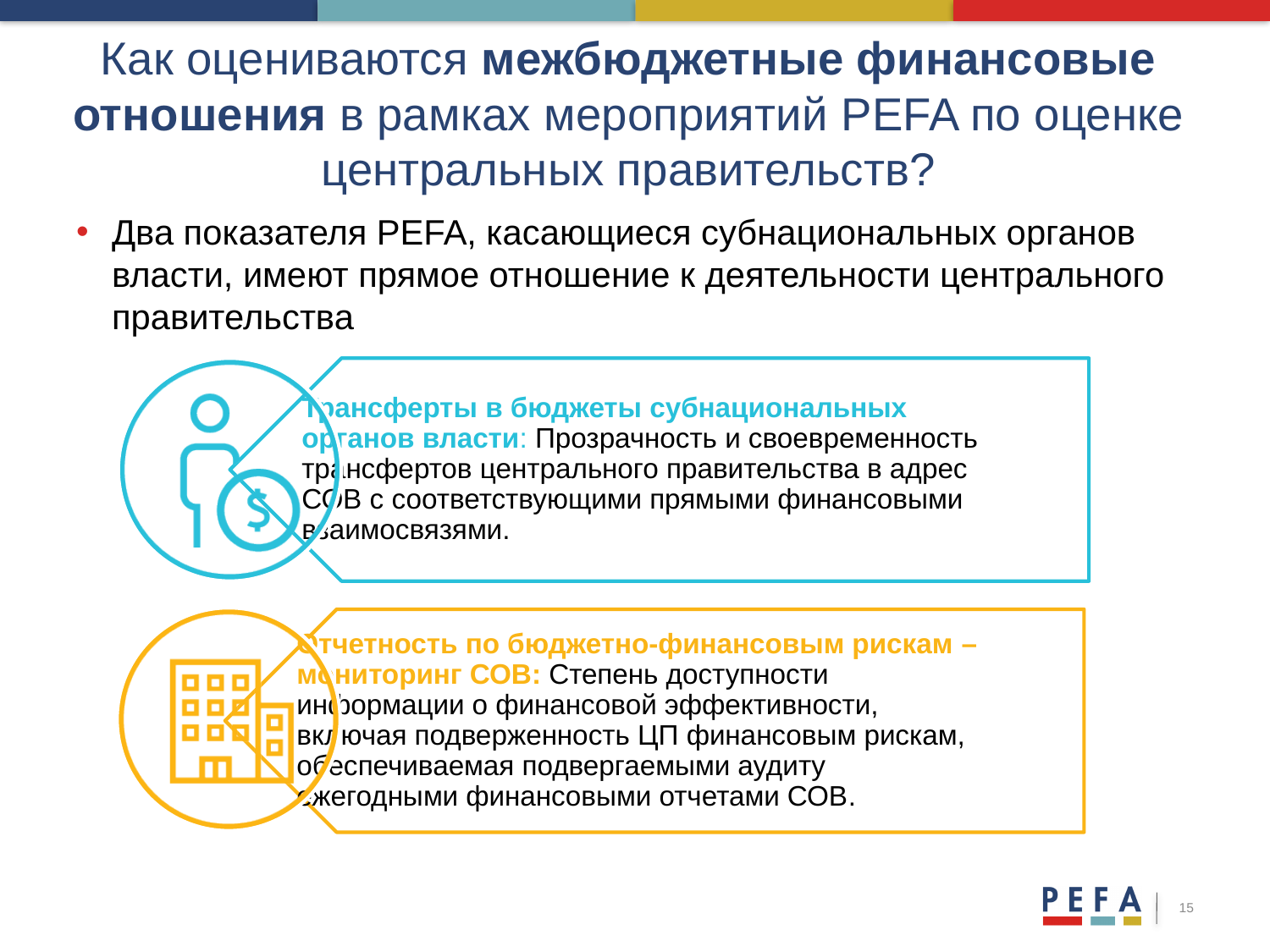

# Как оцениваются межбюджетные финансовые отношения в рамках мероприятий PEFA по оценке центральных правительств?
Два показателя PEFA, касающиеся субнациональных органов власти, имеют прямое отношение к деятельности центрального правительства
Трансферты в бюджеты субнациональных органов власти: Прозрачность и своевременность трансфертов центрального правительства в адрес СОВ с соответствующими прямыми финансовыми взаимосвязями.
Отчетность по бюджетно-финансовым рискам – мониторинг СОВ: Степень доступности информации о финансовой эффективности, включая подверженность ЦП финансовым рискам, обеспечиваемая подвергаемыми аудиту ежегодными финансовыми отчетами СОВ.
15